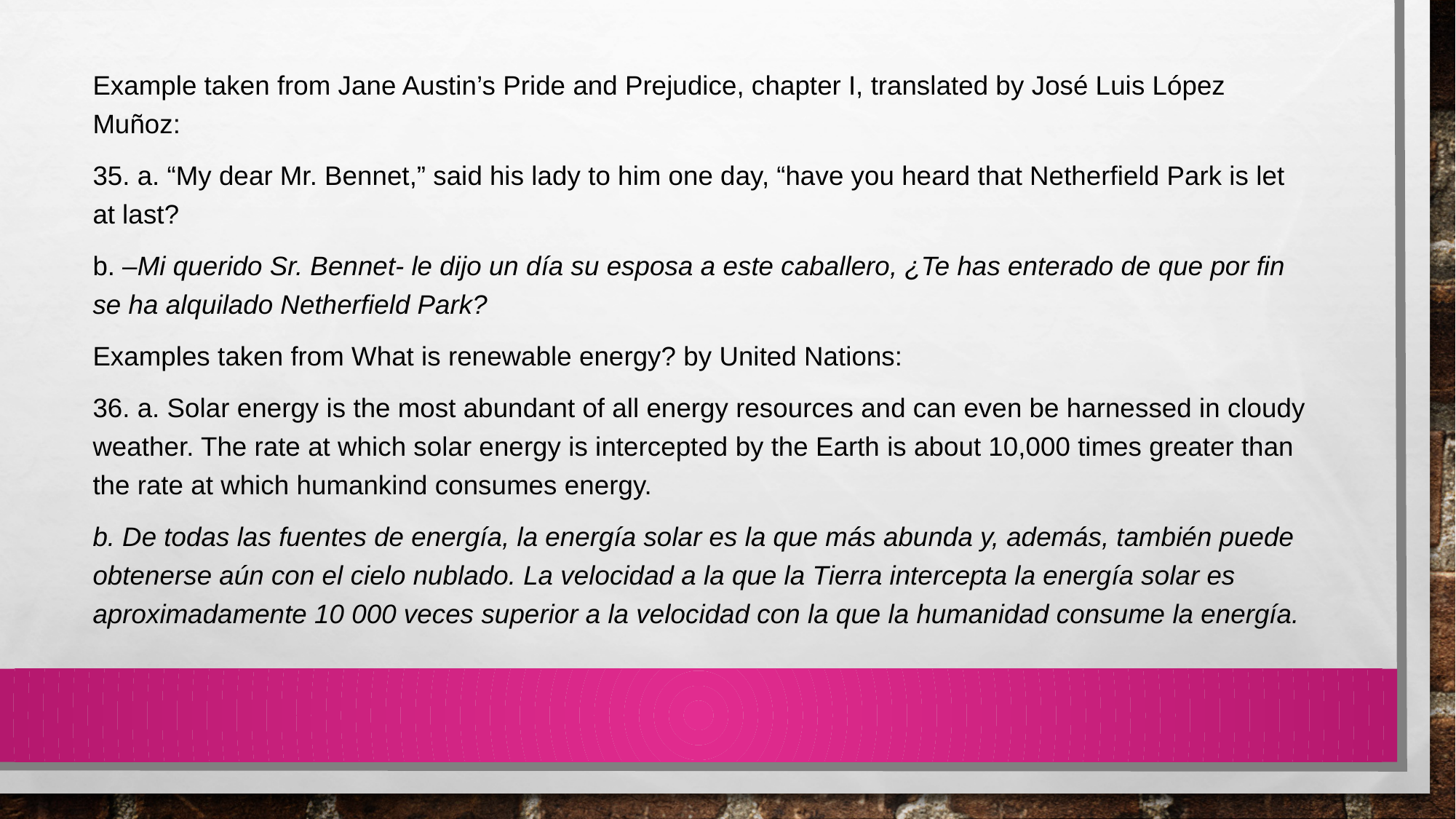

Example taken from Jane Austin’s Pride and Prejudice, chapter I, translated by José Luis López Muñoz:
35. a. “My dear Mr. Bennet,” said his lady to him one day, “have you heard that Netherfield Park is let at last?
b. –Mi querido Sr. Bennet- le dijo un día su esposa a este caballero, ¿Te has enterado de que por fin se ha alquilado Netherfield Park?
Examples taken from What is renewable energy? by United Nations:
36. a. Solar energy is the most abundant of all energy resources and can even be harnessed in cloudy weather. The rate at which solar energy is intercepted by the Earth is about 10,000 times greater than the rate at which humankind consumes energy.
b. De todas las fuentes de energía, la energía solar es la que más abunda y, además, también puede obtenerse aún con el cielo nublado. La velocidad a la que la Tierra intercepta la energía solar es aproximadamente 10 000 veces superior a la velocidad con la que la humanidad consume la energía.